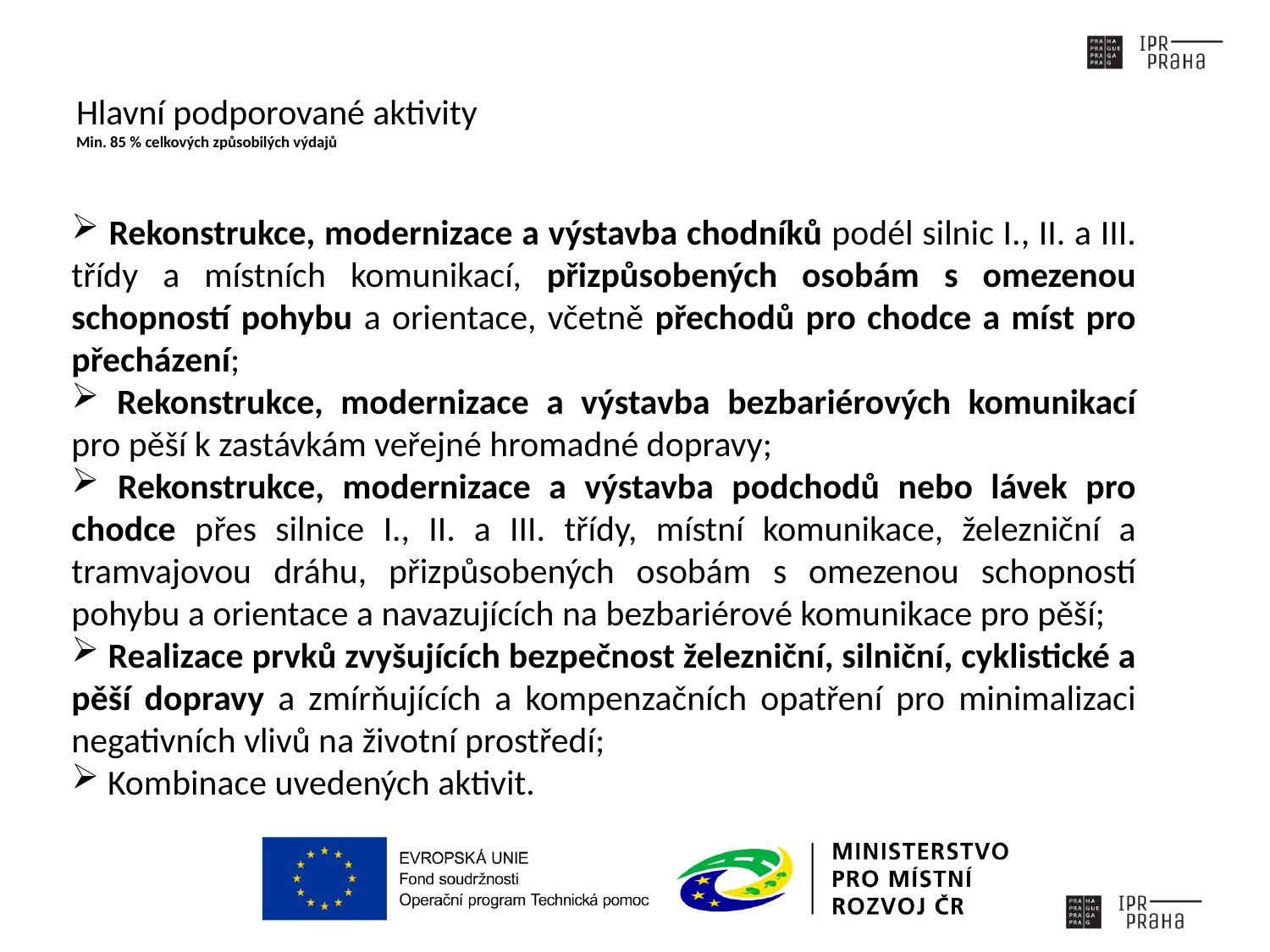

# Hlavní podporované aktivity Min. 85 % celkových způsobilých výdajů
 Rekonstrukce, modernizace a výstavba chodníků podél silnic I., II. a III. třídy a místních komunikací, přizpůsobených osobám s omezenou schopností pohybu a orientace, včetně přechodů pro chodce a míst pro přecházení;
 Rekonstrukce, modernizace a výstavba bezbariérových komunikací pro pěší k zastávkám veřejné hromadné dopravy;
 Rekonstrukce, modernizace a výstavba podchodů nebo lávek pro chodce přes silnice I., II. a III. třídy, místní komunikace, železniční a tramvajovou dráhu, přizpůsobených osobám s omezenou schopností pohybu a orientace a navazujících na bezbariérové komunikace pro pěší;
 Realizace prvků zvyšujících bezpečnost železniční, silniční, cyklistické a pěší dopravy a zmírňujících a kompenzačních opatření pro minimalizaci negativních vlivů na životní prostředí;
 Kombinace uvedených aktivit.